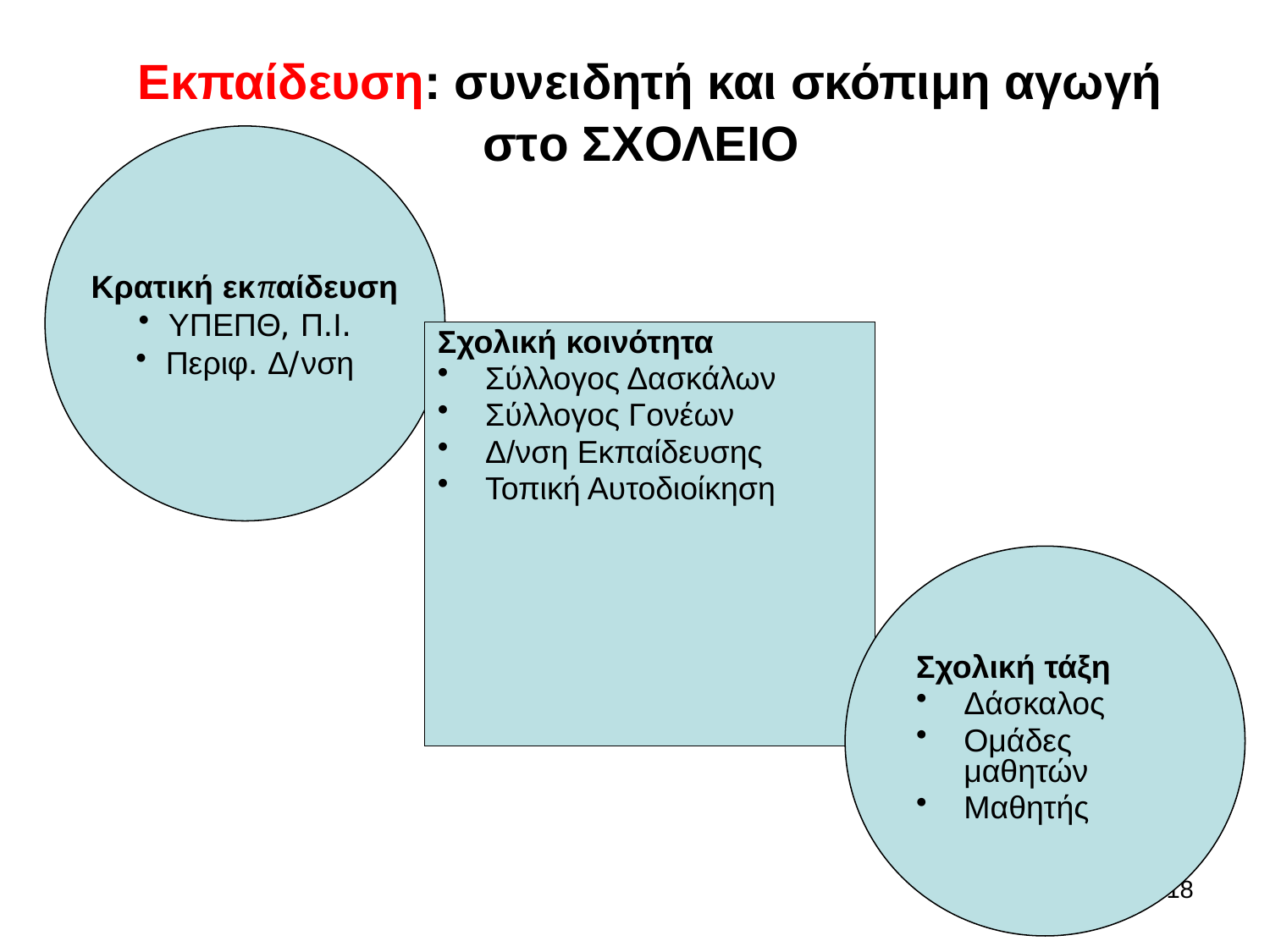

# Εκπαίδευση: συνειδητή και σκόπιμη αγωγή στo ΣΧΟΛΕΙΟ
Κρατική εκπαίδευση
ΥΠΕΠΘ, Π.Ι.
Περιφ. Δ/νση
Σχολική κοινότητα
Σύλλογος Δασκάλων
Σύλλογος Γονέων
Δ/νση Εκπαίδευσης
Τοπική Αυτοδιοίκηση

Σχολική τάξη
Δάσκαλος
Ομάδες μαθητών
Μαθητής
18